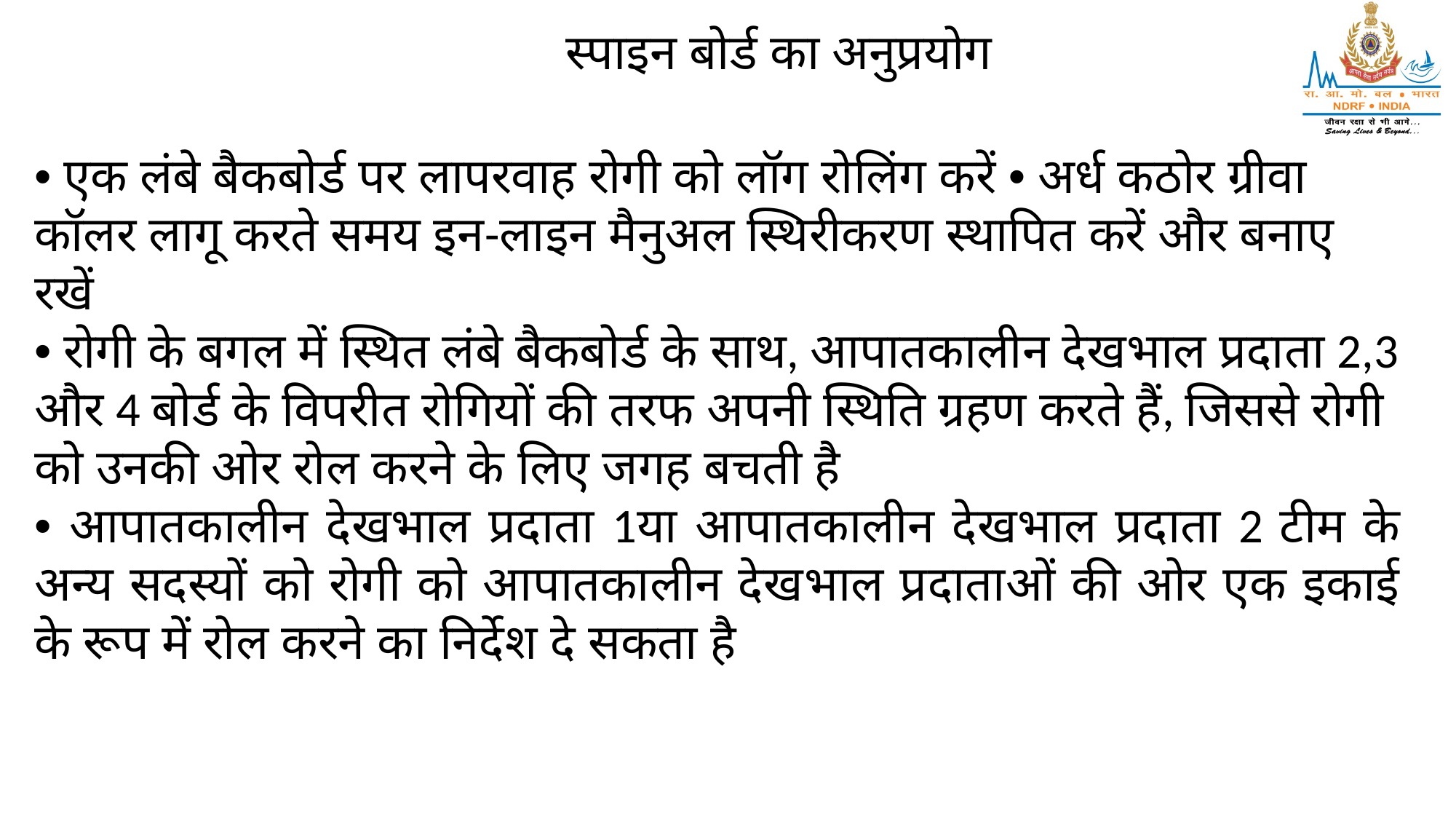

स्पाइन बोर्ड का अनुप्रयोग
• एक लंबे बैकबोर्ड पर लापरवाह रोगी को लॉग रोलिंग करें • अर्ध कठोर ग्रीवा कॉलर लागू करते समय इन-लाइन मैनुअल स्थिरीकरण स्थापित करें और बनाए रखें
• रोगी के बगल में स्थित लंबे बैकबोर्ड के साथ, आपातकालीन देखभाल प्रदाता 2,3 और 4 बोर्ड के विपरीत रोगियों की तरफ अपनी स्थिति ग्रहण करते हैं, जिससे रोगी को उनकी ओर रोल करने के लिए जगह बचती है
• आपातकालीन देखभाल प्रदाता 1या आपातकालीन देखभाल प्रदाता 2 टीम के अन्य सदस्यों को रोगी को आपातकालीन देखभाल प्रदाताओं की ओर एक इकाई के रूप में रोल करने का निर्देश दे सकता है